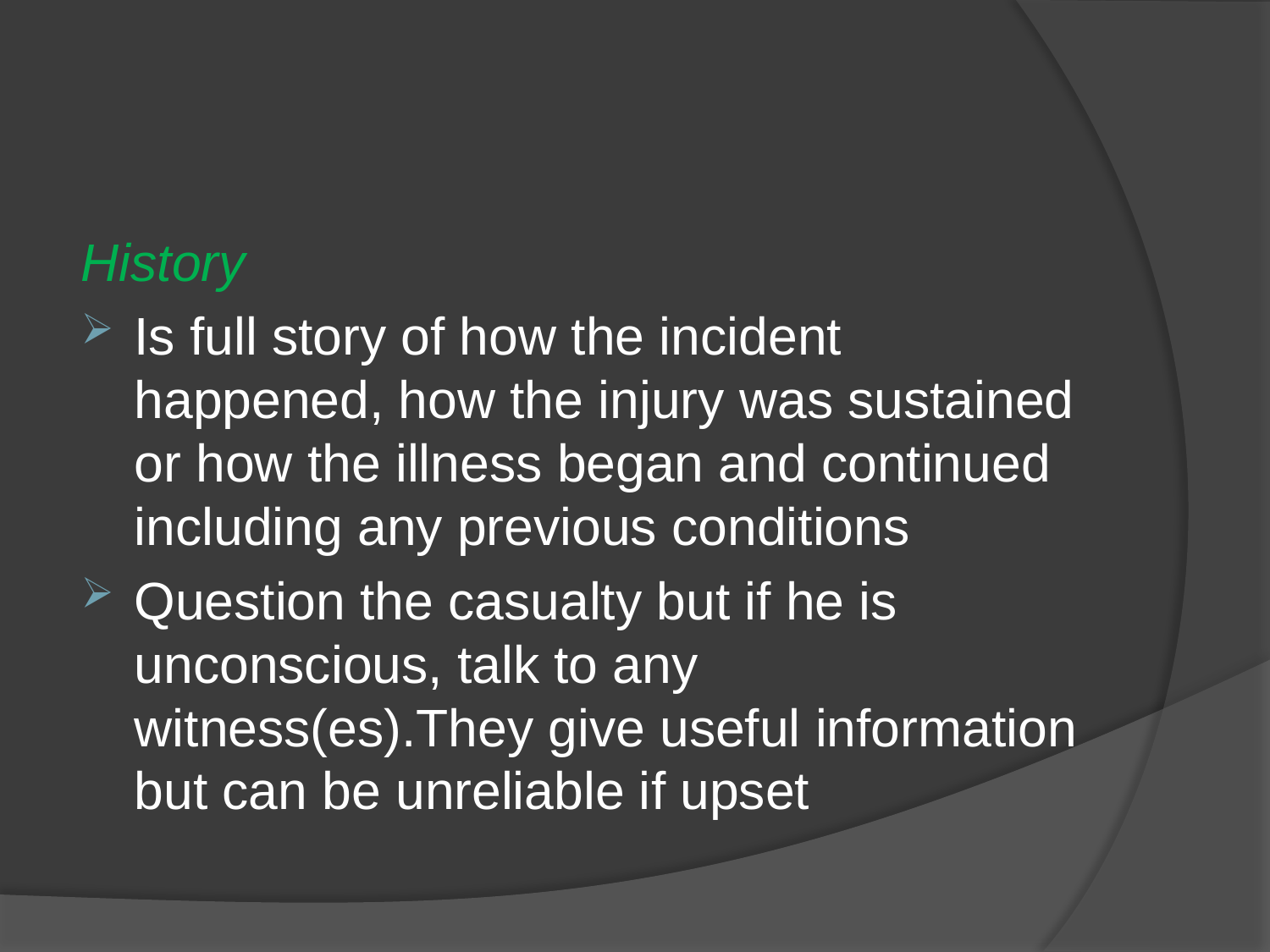

#
History
Is full story of how the incident happened, how the injury was sustained or how the illness began and continued including any previous conditions
Question the casualty but if he is unconscious, talk to any witness(es).They give useful information but can be unreliable if upset